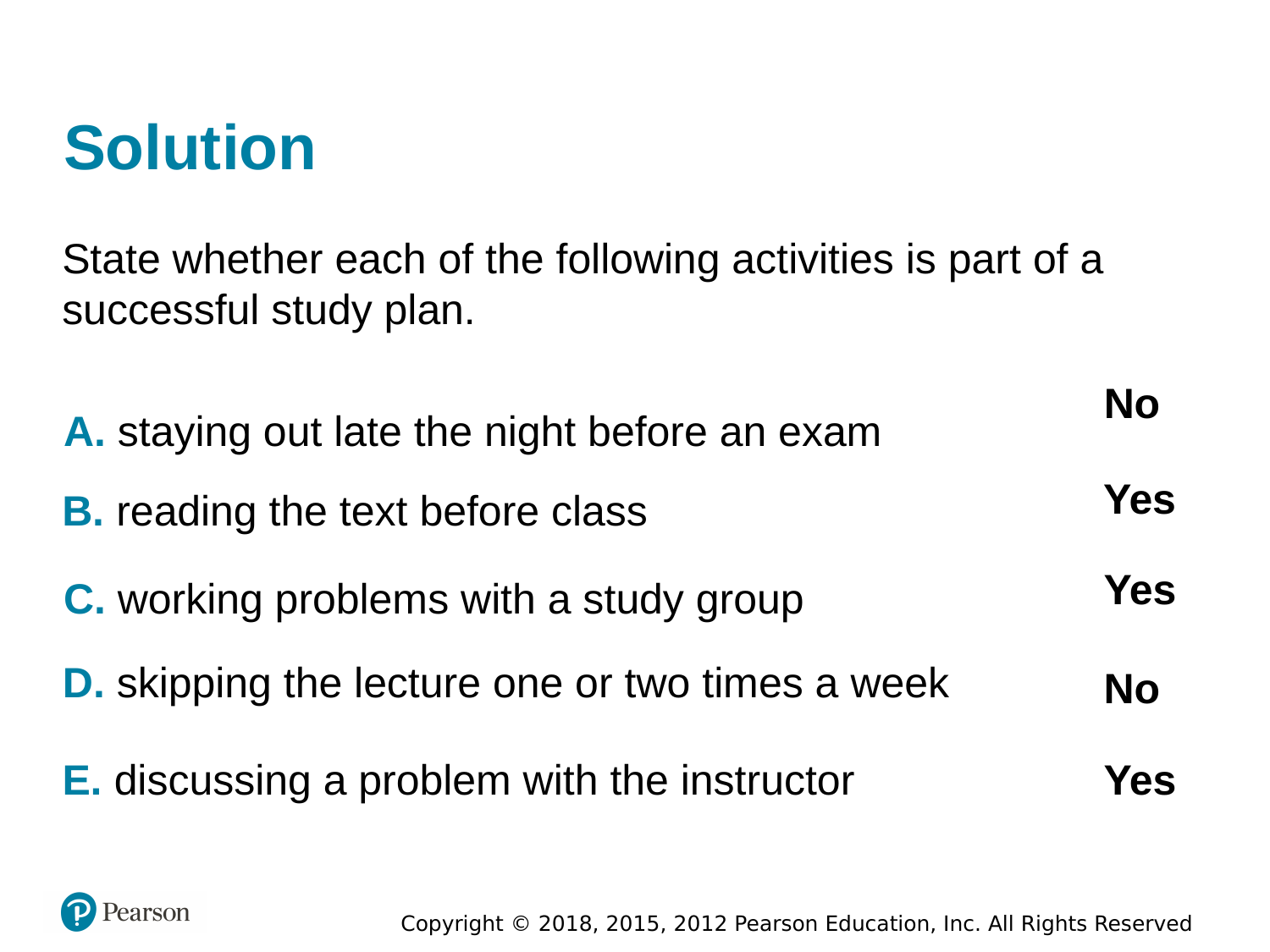

# Solution
State whether each of the following activities is part of a successful study plan.
No
A. staying out late the night before an exam
Yes
B. reading the text before class
Yes
C. working problems with a study group
No
D. skipping the lecture one or two times a week
E. discussing a problem with the instructor
Yes